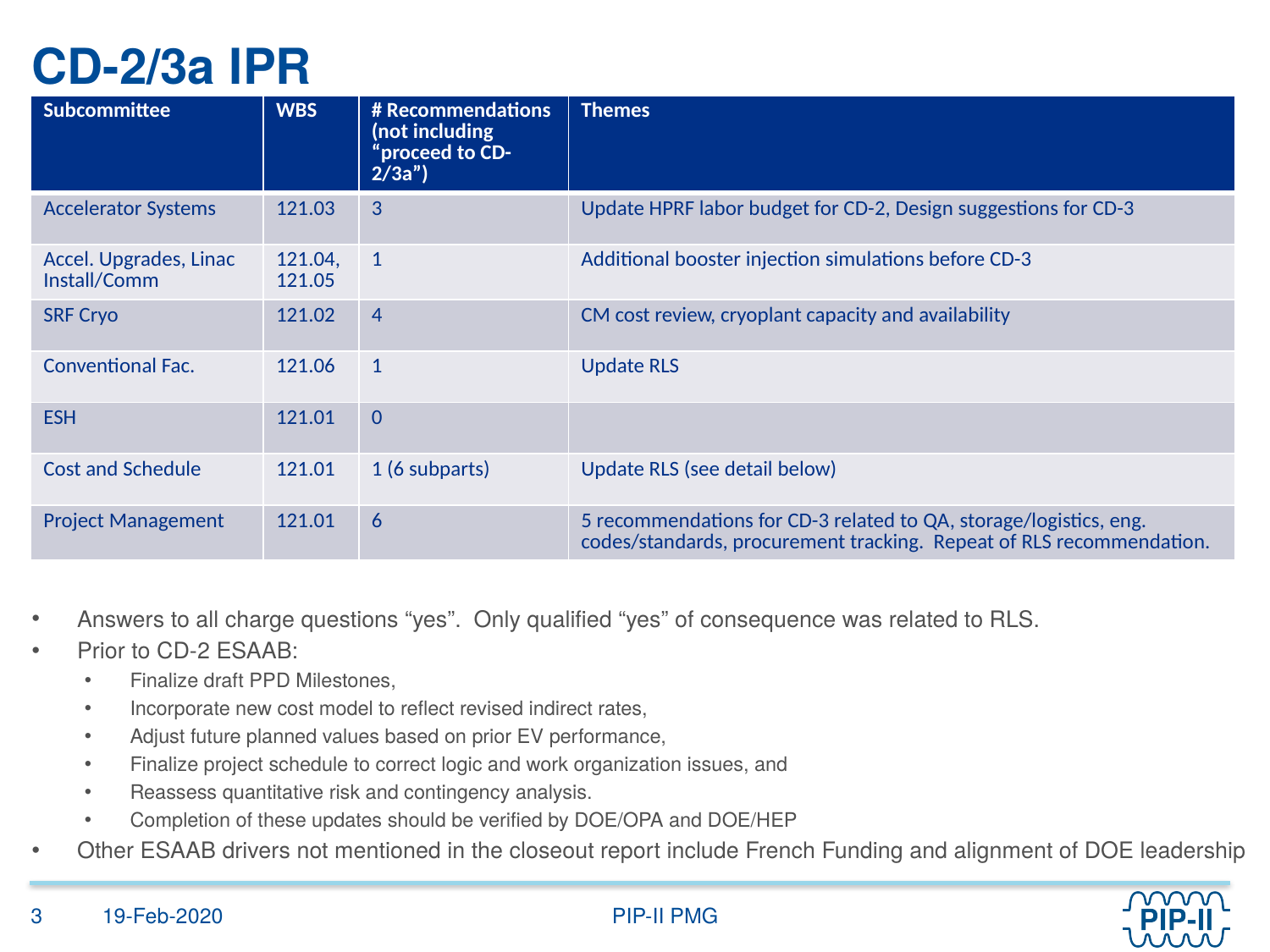

# CD-2/3a IPR
| Subcommittee | WBS | # Recommendations (not including “proceed to CD-2/3a”) | Themes |
| --- | --- | --- | --- |
| Accelerator Systems | 121.03 | 3 | Update HPRF labor budget for CD-2, Design suggestions for CD-3 |
| Accel. Upgrades, Linac Install/Comm | 121.04, 121.05 | 1 | Additional booster injection simulations before CD-3 |
| SRF Cryo | 121.02 | 4 | CM cost review, cryoplant capacity and availability |
| Conventional Fac. | 121.06 | 1 | Update RLS |
| ESH | 121.01 | 0 |  |
| Cost and Schedule | 121.01 | 1 (6 subparts) | Update RLS (see detail below) |
| Project Management | 121.01 | 6 | 5 recommendations for CD-3 related to QA, storage/logistics, eng. codes/standards, procurement tracking. Repeat of RLS recommendation. |
Answers to all charge questions “yes”.  Only qualified “yes” of consequence was related to RLS.
Prior to CD-2 ESAAB:
Finalize draft PPD Milestones,
Incorporate new cost model to reflect revised indirect rates,
Adjust future planned values based on prior EV performance,
Finalize project schedule to correct logic and work organization issues, and
Reassess quantitative risk and contingency analysis.
Completion of these updates should be verified by DOE/OPA and DOE/HEP
Other ESAAB drivers not mentioned in the closeout report include French Funding and alignment of DOE leadership

19-Feb-2020
3
PIP-II PMG